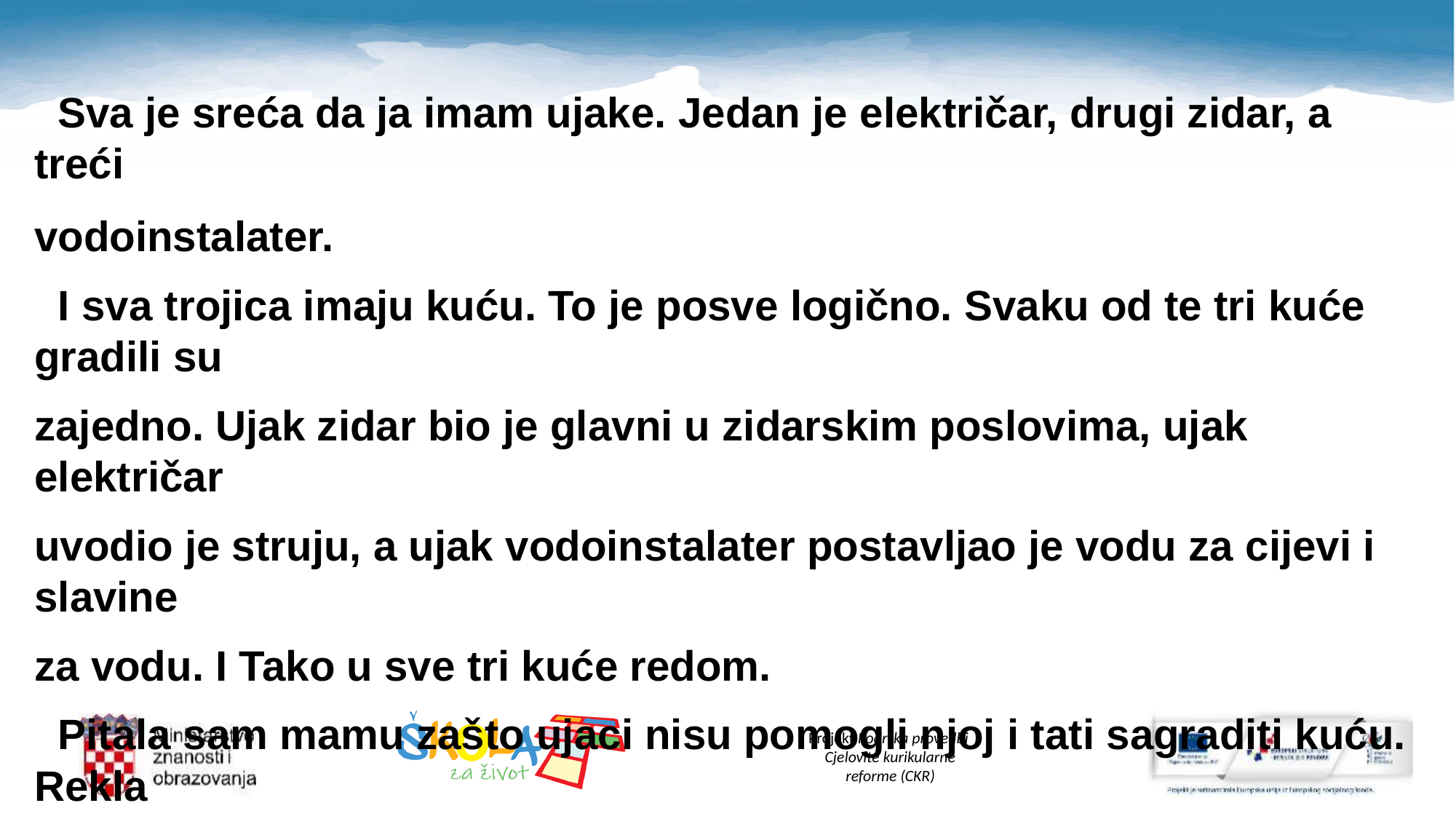

Sva je sreća da ja imam ujake. Jedan je električar, drugi zidar, a treći
vodoinstalater.
  I sva trojica imaju kuću. To je posve logično. Svaku od te tri kuće gradili su
zajedno. Ujak zidar bio je glavni u zidarskim poslovima, ujak električar
uvodio je struju, a ujak vodoinstalater postavljao je vodu za cijevi i slavine
za vodu. I Tako u sve tri kuće redom.
  Pitala sam mamu zašto ujaci nisu pomogli njoj i tati sagraditi kuću. Rekla
mi je da je njima lijepo i u stanu.